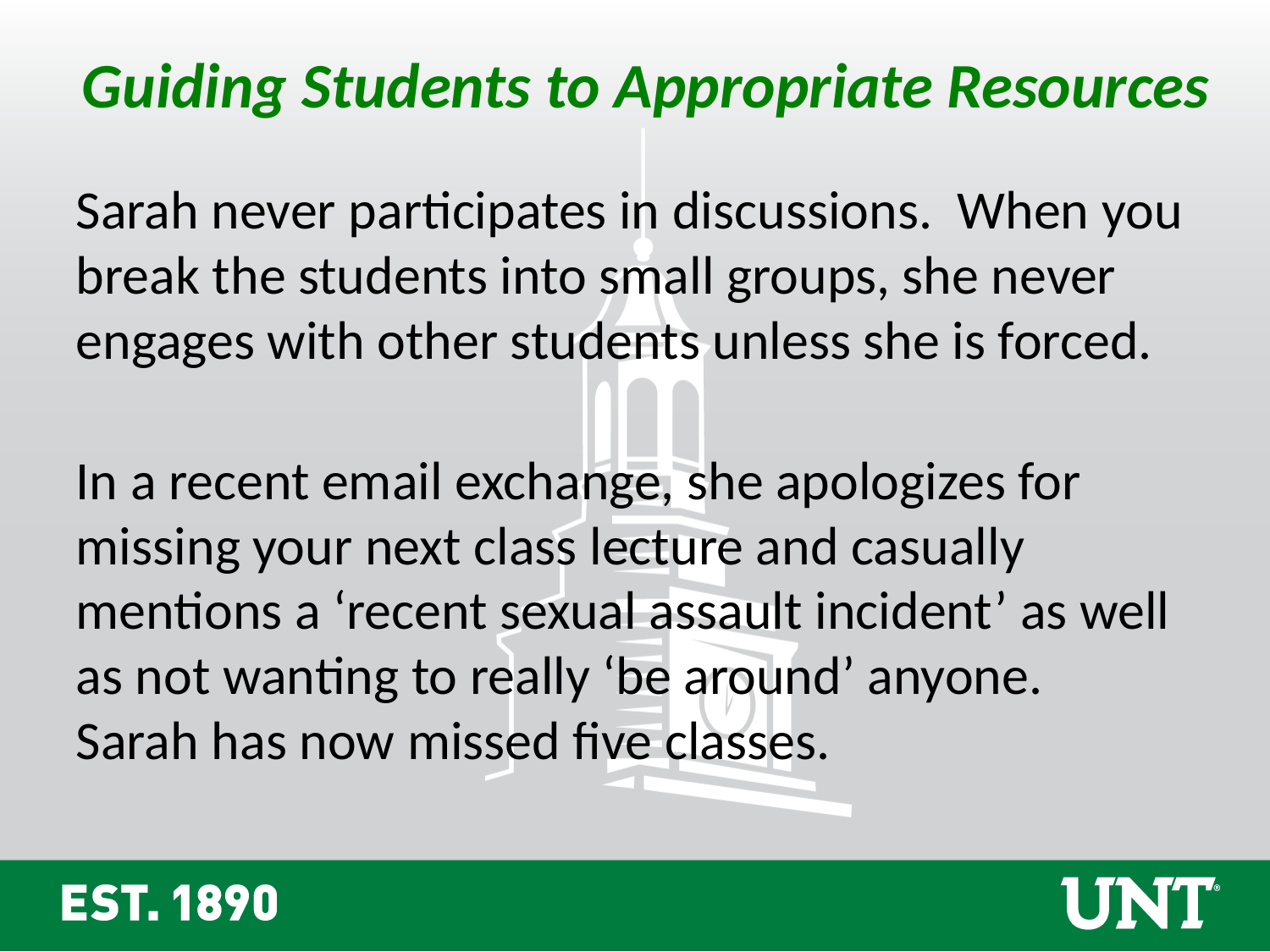

Guiding Students to Appropriate Resources

Sarah never participates in discussions.  When you break the students into small groups, she never engages with other students unless she is forced.
In a recent email exchange, she apologizes for missing your next class lecture and casually mentions a ‘recent sexual assault incident’ as well as not wanting to really ‘be around’ anyone.   Sarah has now missed five classes.